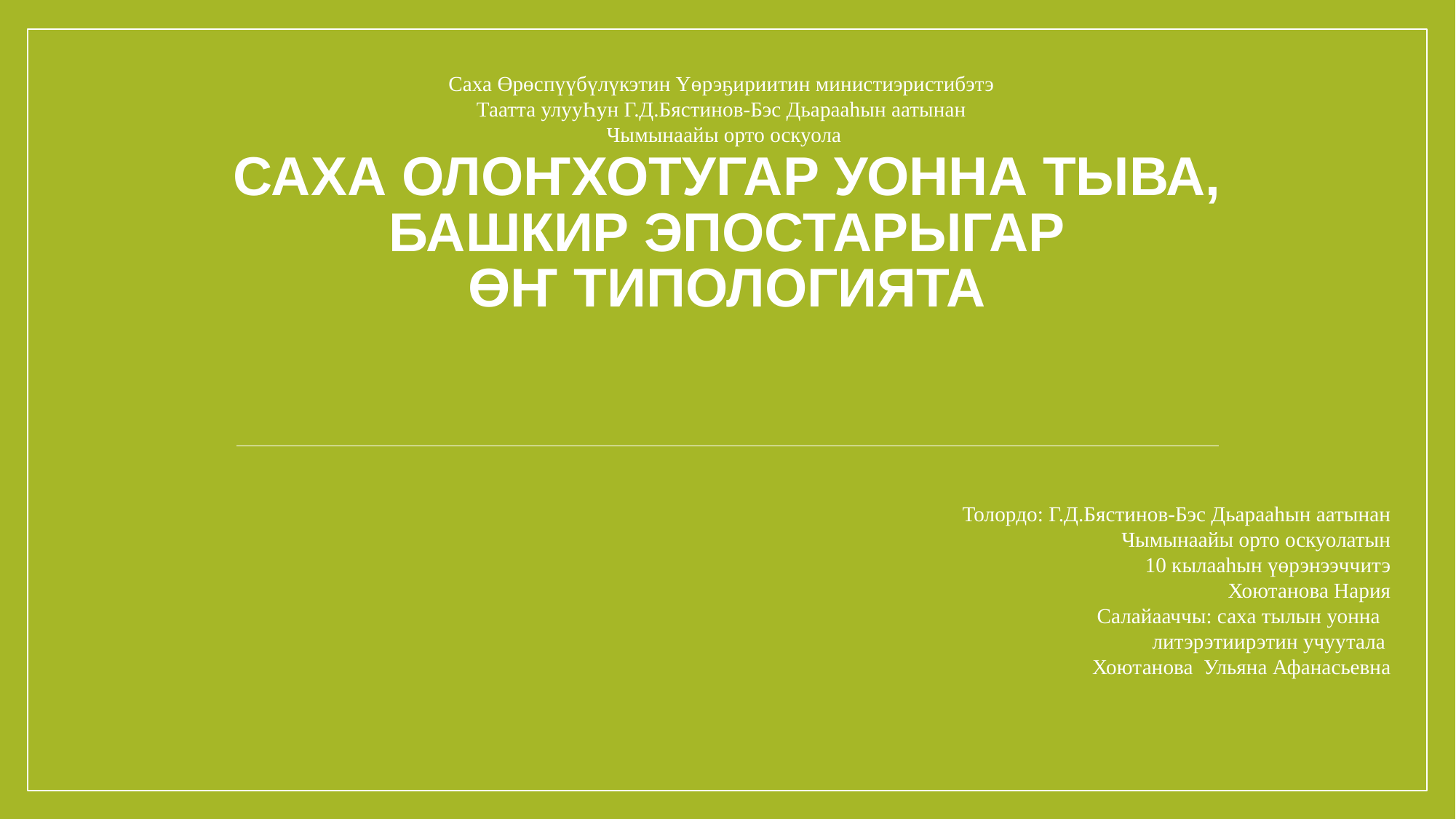

Саха Өрөспүүбүлүкэтин Үөрэҕириитин министиэристибэтэ
Таатта улууҺун Г.Д.Бястинов-Бэс Дьарааһын аатынан
Чымынаайы орто оскуола
# Саха олоҥхотугар уонна Тыва, Башкир эпостарыгар өҥ типологията
Толордо: Г.Д.Бястинов-Бэс Дьарааһын аатынан
 Чымынаайы орто оскуолатын
10 кылааһын үөрэнээччитэ
 Хоютанова Нария
Салайааччы: саха тылын уонна
литэрэтиирэтин учуутала
Хоютанова  Ульяна Афанасьевна